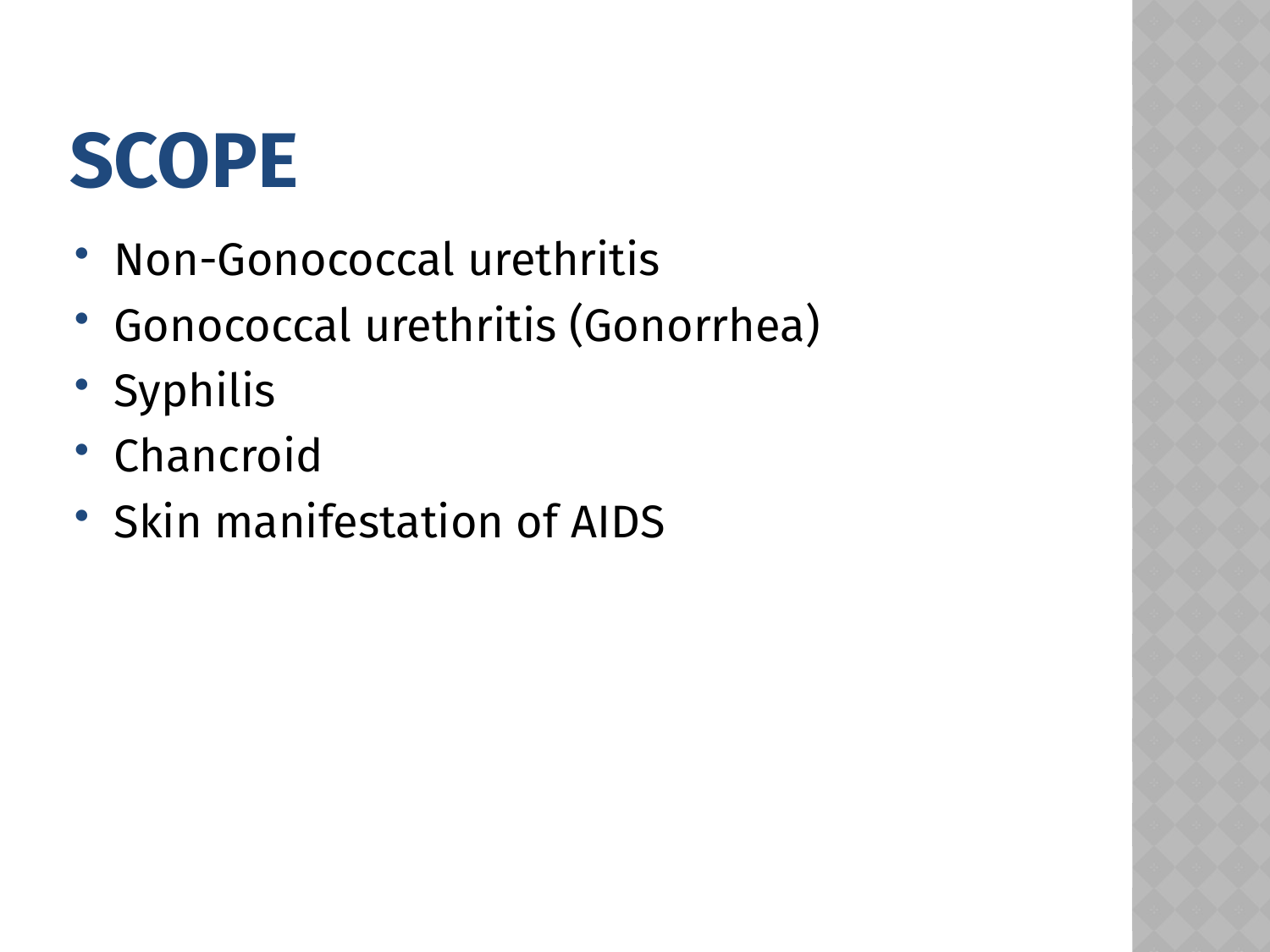

# Scope
Non-Gonococcal urethritis
Gonococcal urethritis (Gonorrhea)
Syphilis
Chancroid
Skin manifestation of AIDS